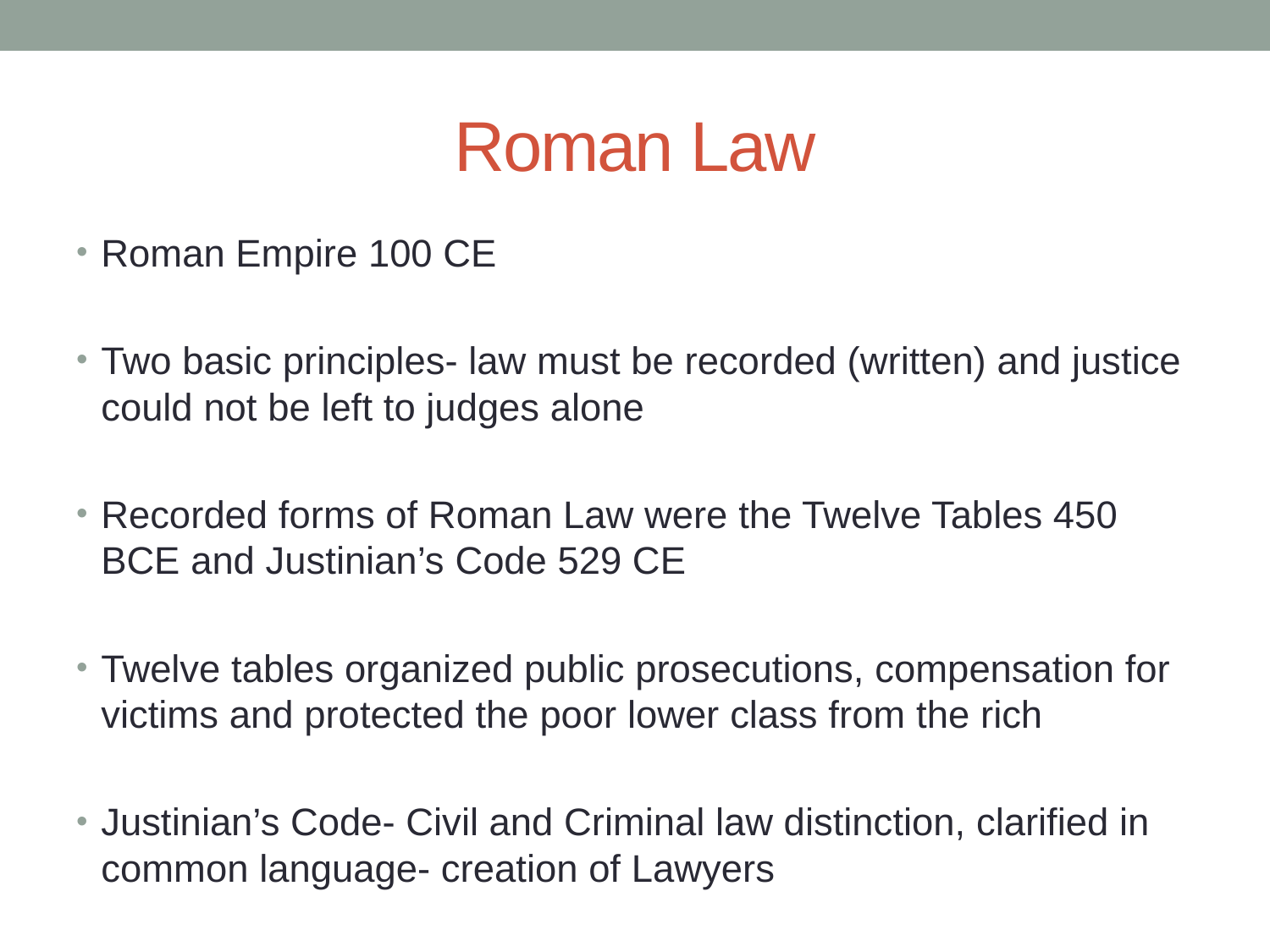

# Roman Law
Roman Empire 100 CE

Two basic principles- law must be recorded (written) and justice could not be left to judges alone

Recorded forms of Roman Law were the Twelve Tables 450 BCE and Justinian’s Code 529 CE

Twelve tables organized public prosecutions, compensation for victims and protected the poor lower class from the rich

Justinian’s Code- Civil and Criminal law distinction, clarified in common language- creation of Lawyers